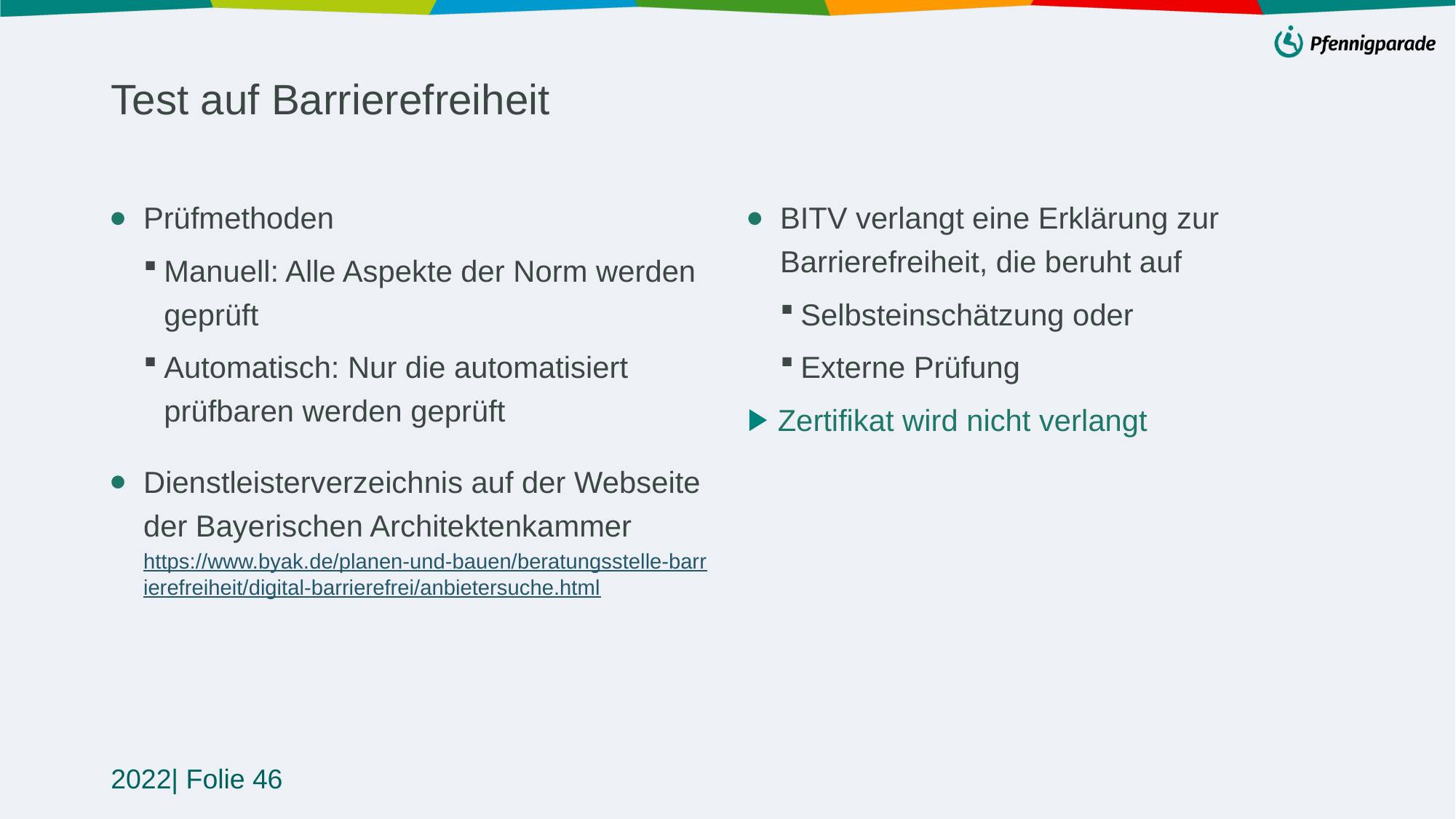

# Test auf Barrierefreiheit
Prüfmethoden
Manuell: Alle Aspekte der Norm werden geprüft
Automatisch: Nur die automatisiert prüfbaren werden geprüft
Dienstleisterverzeichnis auf der Webseite der Bayerischen Architektenkammer https://www.byak.de/planen-und-bauen/beratungsstelle-barrierefreiheit/digital-barrierefrei/anbietersuche.html
BITV verlangt eine Erklärung zur Barrierefreiheit, die beruht auf
Selbsteinschätzung oder
Externe Prüfung
Zertifikat wird nicht verlangt